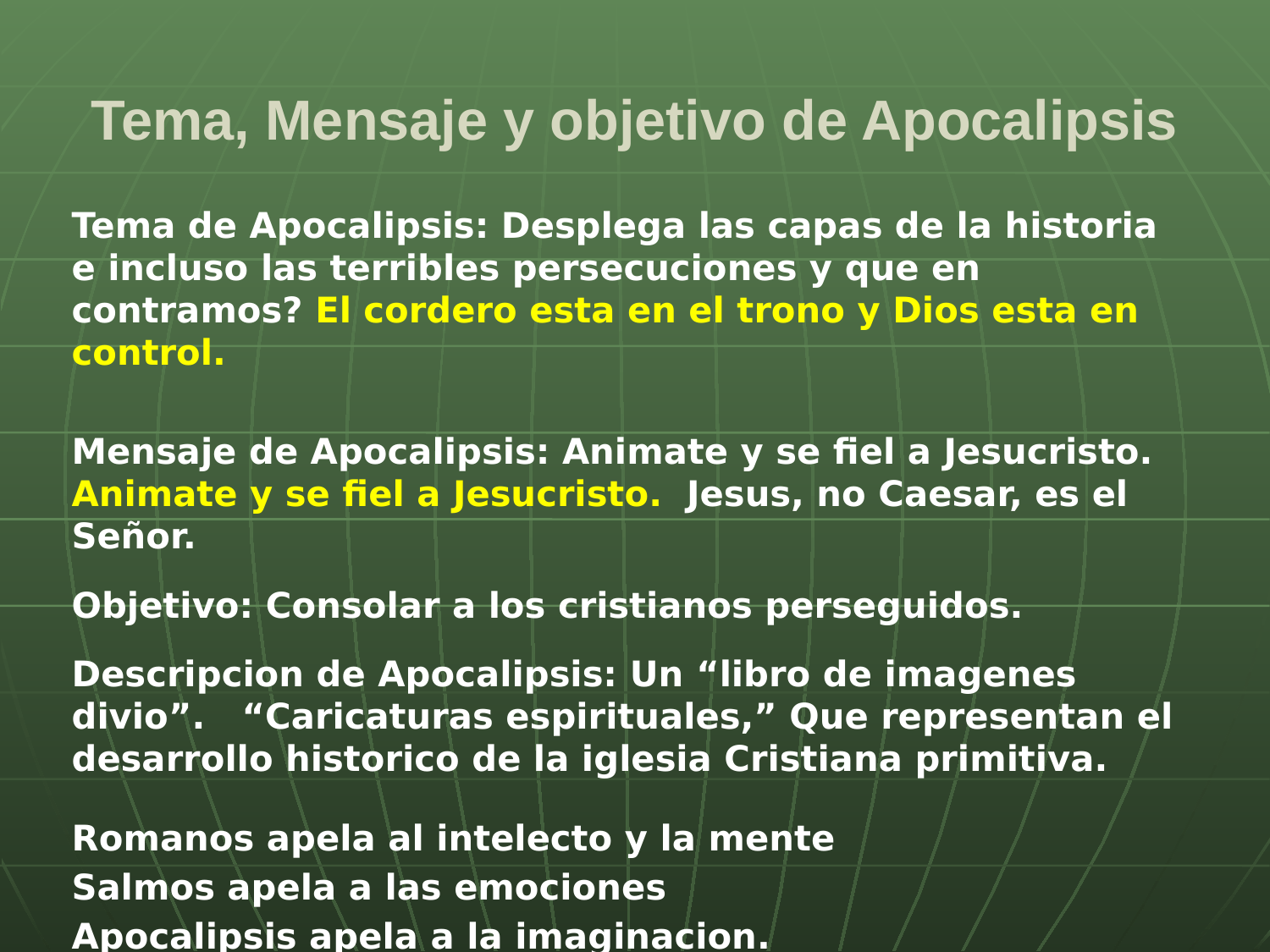

# Tema, Mensaje y objetivo de Apocalipsis
Tema de Apocalipsis: Desplega las capas de la historia e incluso las terribles persecuciones y que en contramos? El cordero esta en el trono y Dios esta en control.

Mensaje de Apocalipsis: Animate y se fiel a Jesucristo.  Animate y se fiel a Jesucristo.  Jesus, no Caesar, es el Señor.

Objetivo: Consolar a los cristianos perseguidos.

Descripcion de Apocalipsis: Un “libro de imagenes divio”.   “Caricaturas espirituales,” Que representan el desarrollo historico de la iglesia Cristiana primitiva.

Romanos apela al intelecto y la mente
Salmos apela a las emociones
Apocalipsis apela a la imaginacion.